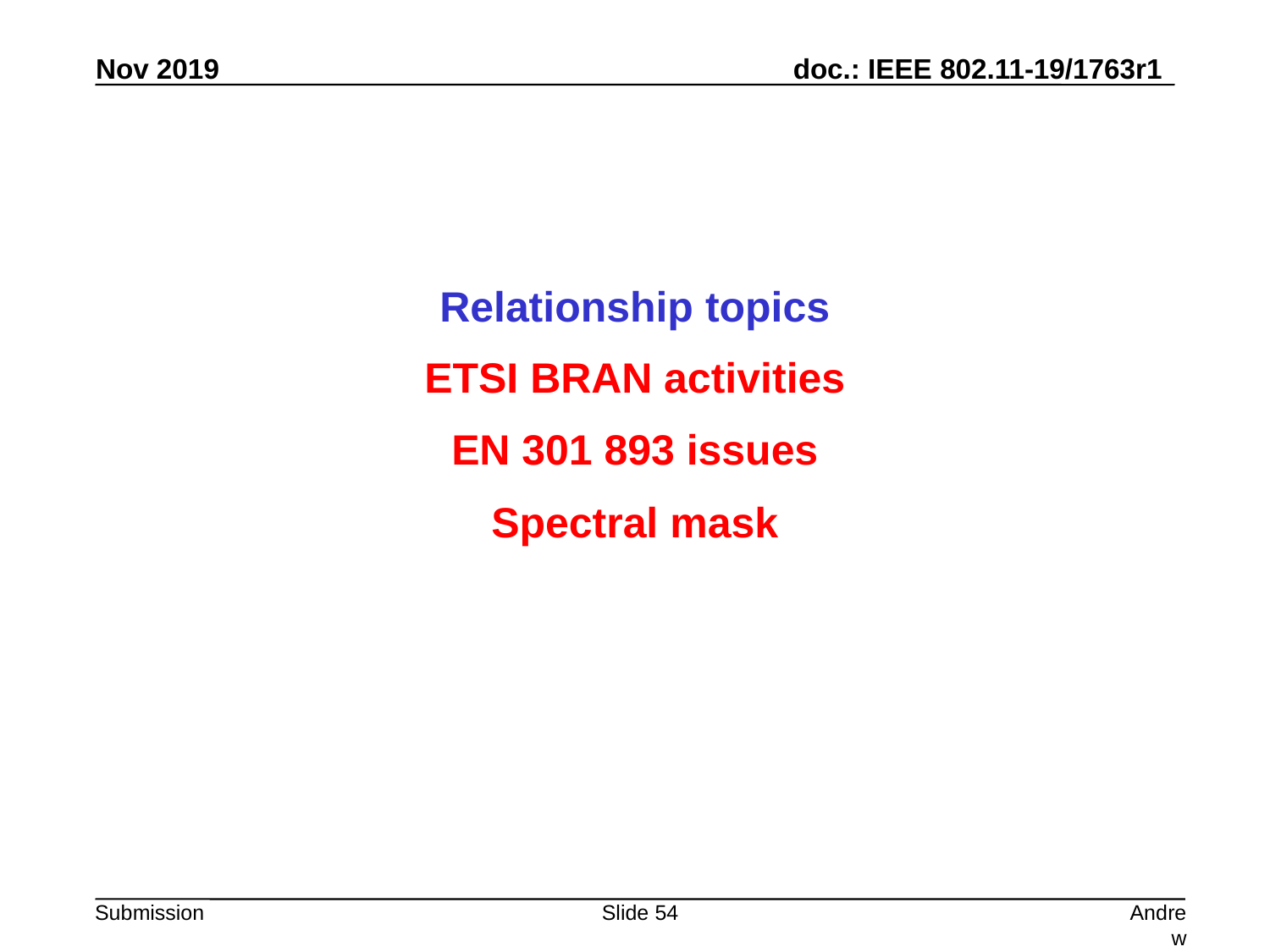

Relationship topics
ETSI BRAN activities
EN 301 893 issues
Spectral mask
Slide 54
Andrew Myles, Cisco